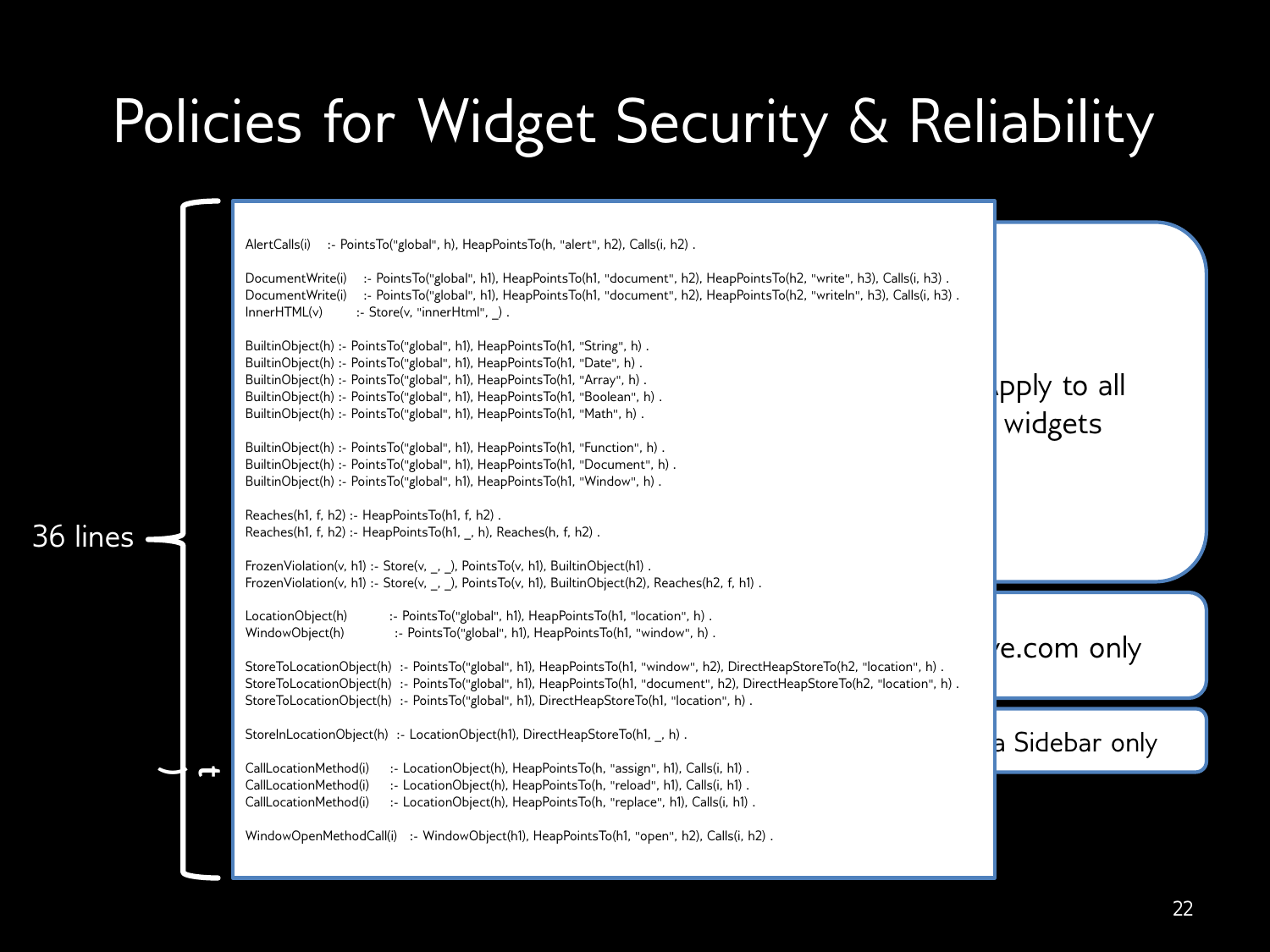

# Policies for Widget Security & Reliability

AlertCalls(i)    :- PointsTo("global", h), HeapPointsTo(h, "alert", h2), Calls(i, h2) .

DocumentWrite(i)    :- PointsTo("global", h1), HeapPointsTo(h1, "document", h2), HeapPointsTo(h2, "write", h3), Calls(i, h3) .
DocumentWrite(i)    :- PointsTo("global", h1), HeapPointsTo(h1, "document", h2), HeapPointsTo(h2, "writeln", h3), Calls(i, h3) .
InnerHTML(v)        :- Store(v, "innerHtml", _) .

BuiltinObject(h) :- PointsTo("global", h1), HeapPointsTo(h1, "String", h) .
BuiltinObject(h) :- PointsTo("global", h1), HeapPointsTo(h1, "Date", h) .
BuiltinObject(h) :- PointsTo("global", h1), HeapPointsTo(h1, "Array", h) .
BuiltinObject(h) :- PointsTo("global", h1), HeapPointsTo(h1, "Boolean", h) .
BuiltinObject(h) :- PointsTo("global", h1), HeapPointsTo(h1, "Math", h) .

BuiltinObject(h) :- PointsTo("global", h1), HeapPointsTo(h1, "Function", h) .
BuiltinObject(h) :- PointsTo("global", h1), HeapPointsTo(h1, "Document", h) .
BuiltinObject(h) :- PointsTo("global", h1), HeapPointsTo(h1, "Window", h) .

Reaches(h1, f, h2) :- HeapPointsTo(h1, f, h2) .
Reaches(h1, f, h2) :- HeapPointsTo(h1, _, h), Reaches(h, f, h2) .

FrozenViolation(v, h1) :- Store(v, _, _), PointsTo(v, h1), BuiltinObject(h1) .
FrozenViolation(v, h1) :- Store(v, _, _), PointsTo(v, h1), BuiltinObject(h2), Reaches(h2, f, h1) .

LocationObject(h)          :- PointsTo("global", h1), HeapPointsTo(h1, "location", h) .
WindowObject(h)            :- PointsTo("global", h1), HeapPointsTo(h1, "window", h) .

StoreToLocationObject(h)  :- PointsTo("global", h1), HeapPointsTo(h1, "window", h2), DirectHeapStoreTo(h2, "location", h) .
StoreToLocationObject(h)  :- PointsTo("global", h1), HeapPointsTo(h1, "document", h2), DirectHeapStoreTo(h2, "location", h) .
StoreToLocationObject(h)  :- PointsTo("global", h1), DirectHeapStoreTo(h1, "location", h) .

StoreInLocationObject(h)  :- LocationObject(h1), DirectHeapStoreTo(h1, _, h) .

CallLocationMethod(i)     :- LocationObject(h), HeapPointsTo(h, "assign", h1), Calls(i, h1) .
CallLocationMethod(i)     :- LocationObject(h), HeapPointsTo(h, "reload", h1), Calls(i, h1) .
CallLocationMethod(i)     :- LocationObject(h), HeapPointsTo(h, "replace", h1), Calls(i, h1) .

WindowOpenMethodCall(i)   :- WindowObject(h1), HeapPointsTo(h1, "open", h2), Calls(i, h2) .
36 lines
1
Alert calls
2
Frozen violations
3
Document.write
4
Location assign
5
Location change
6
Window open
7
XMLHttpRequest
8
Global store
9
ActiveXExecute (taint)
Apply to all widgets
Live.com only
Vista Sidebar only
22